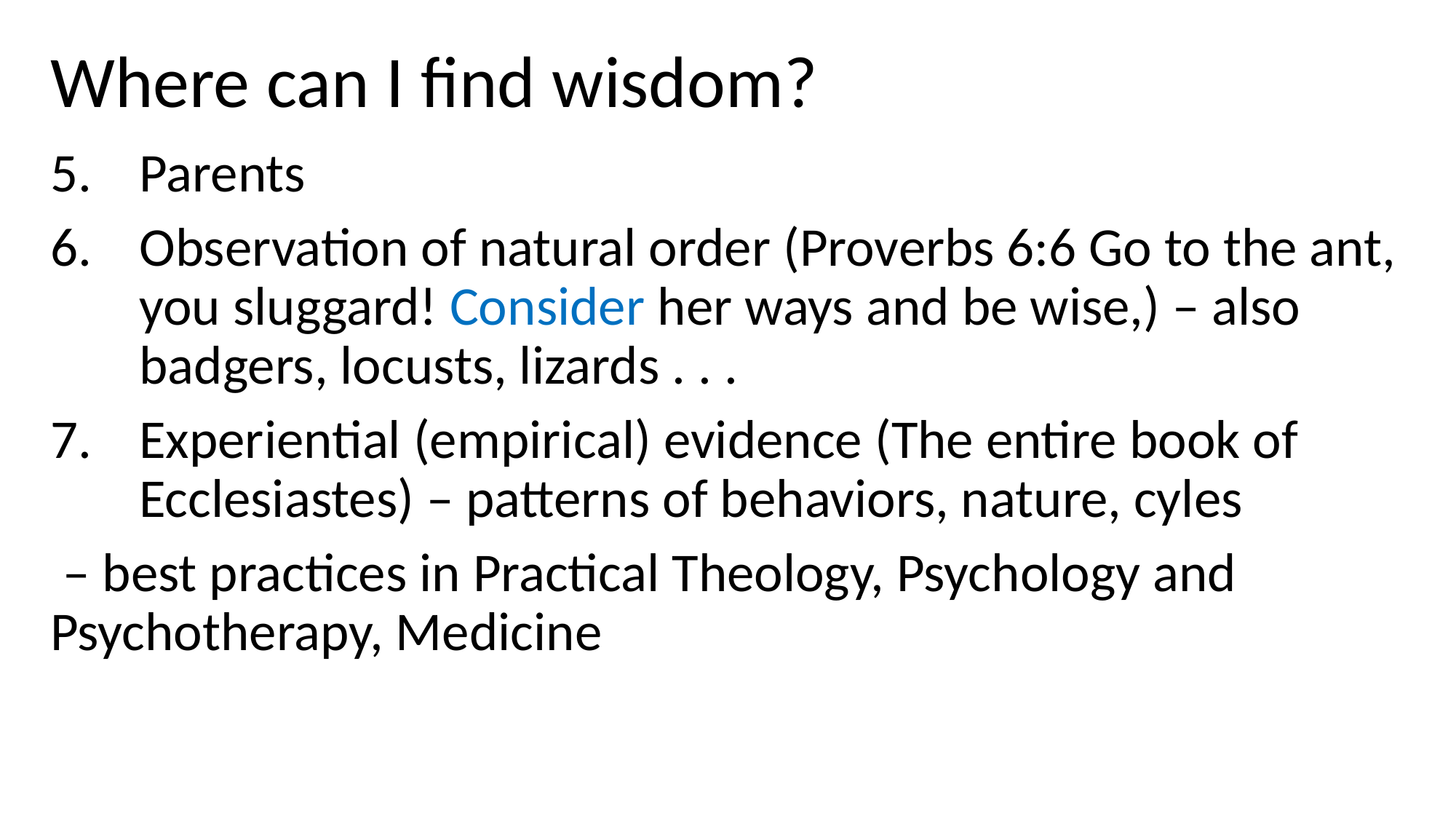

# Where can I find wisdom?
Parents
Observation of natural order (Proverbs 6:6 Go to the ant, you sluggard! Consider her ways and be wise,) – also badgers, locusts, lizards . . .
Experiential (empirical) evidence (The entire book of Ecclesiastes) – patterns of behaviors, nature, cyles
 – best practices in Practical Theology, Psychology and Psychotherapy, Medicine